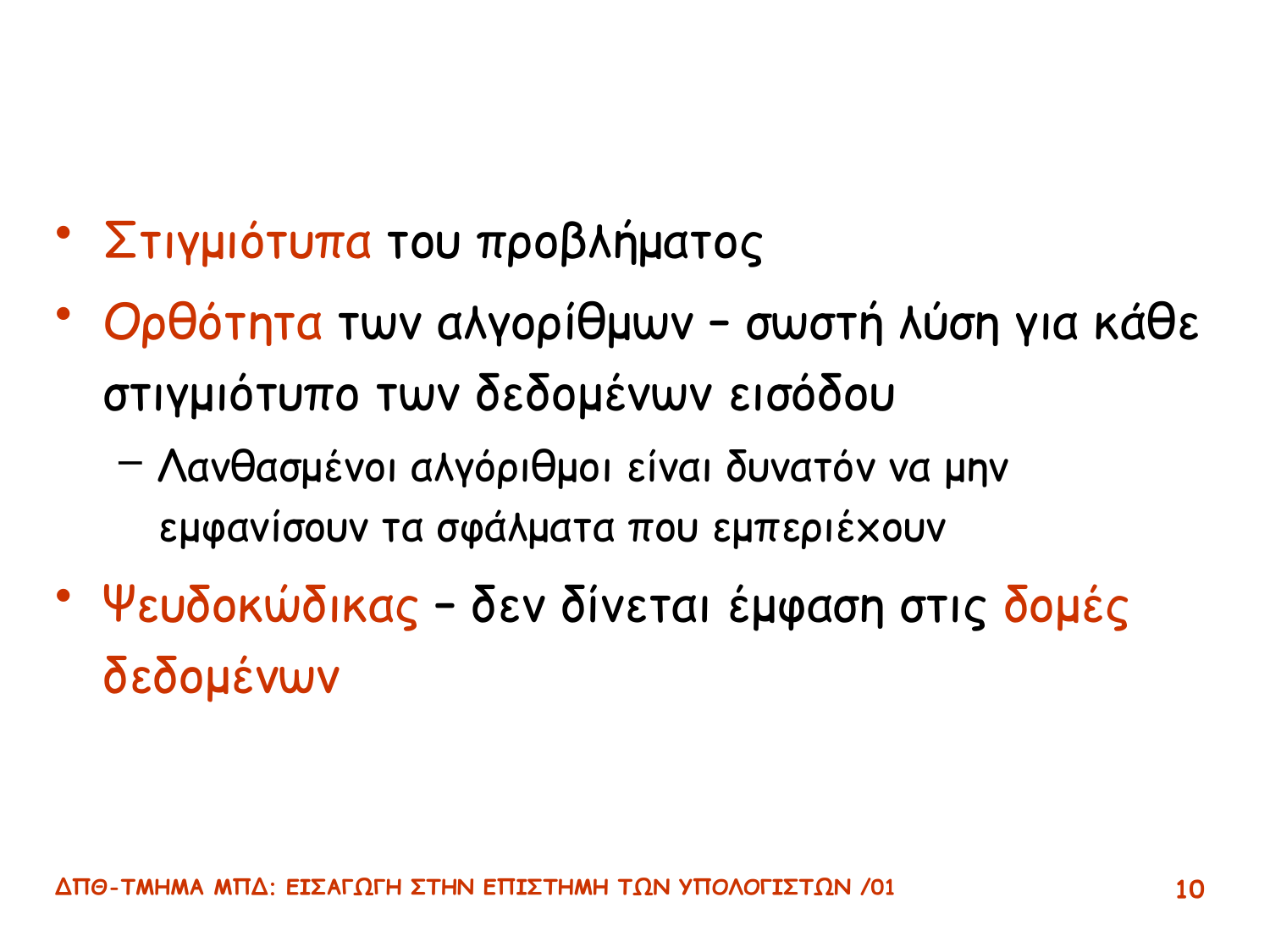

#
Στιγμιότυπα του προβλήματος
Ορθότητα των αλγορίθμων – σωστή λύση για κάθε στιγμιότυπο των δεδομένων εισόδου
Λανθασμένοι αλγόριθμοι είναι δυνατόν να μην εμφανίσουν τα σφάλματα που εμπεριέχουν
Ψευδοκώδικας – δεν δίνεται έμφαση στις δομές δεδομένων

ΔΠΘ-ΤΜΗΜΑ ΜΠΔ: ΕΙΣΑΓΩΓΗ ΣΤΗΝ ΕΠΙΣΤΗΜΗ ΤΩΝ ΥΠΟΛΟΓΙΣΤΩΝ /01
10